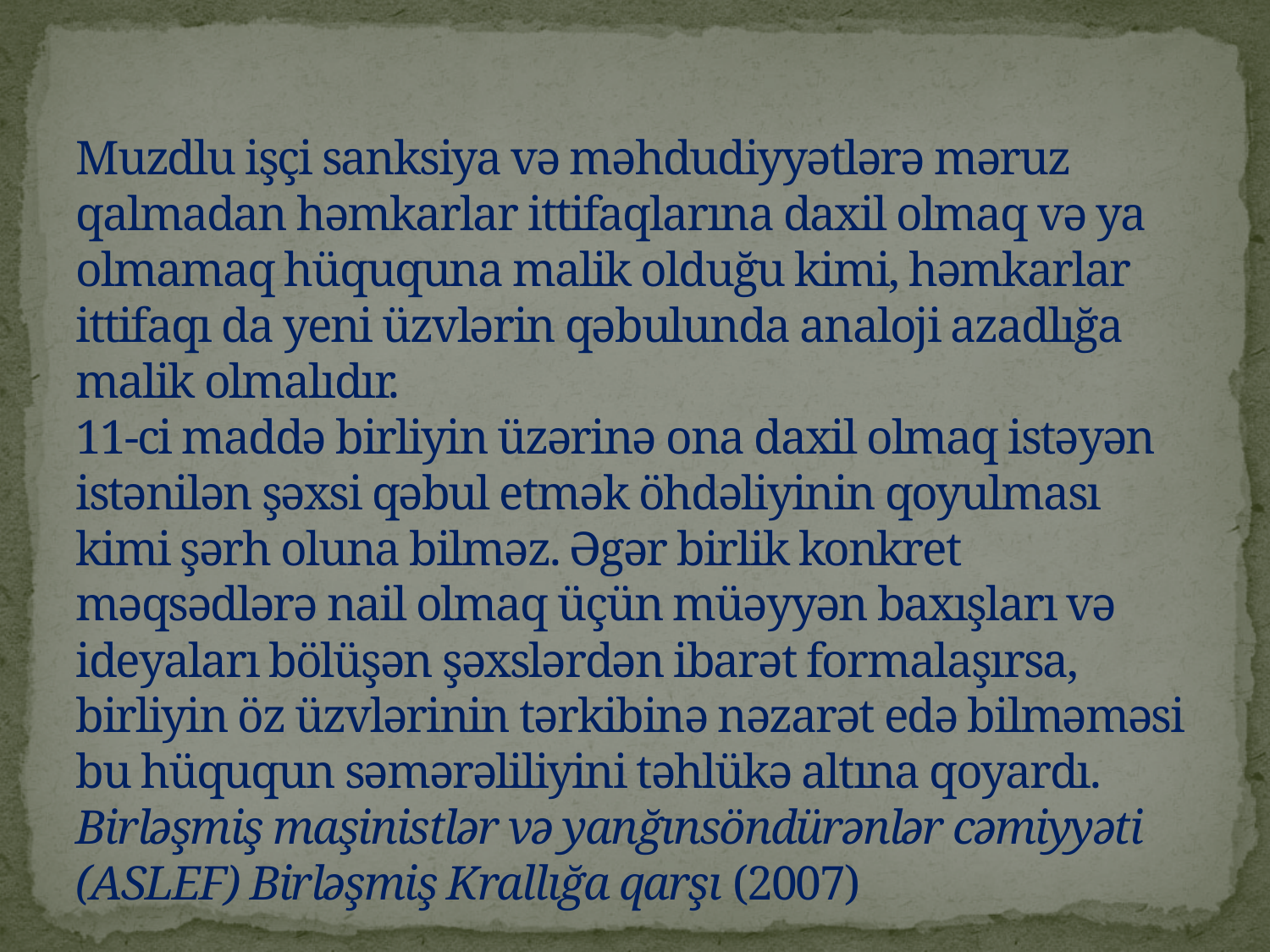

# Muzdlu işçi sanksiya və məhdudiyyətlərə məruz qalmadan həmkarlar ittifaqlarına daxil olmaq və ya olmamaq hüququna malik olduğu kimi, həmkarlar ittifaqı da yeni üzvlərin qəbulunda analoji azadlığa malik olmalıdır. 11-ci maddə birliyin üzərinə ona daxil olmaq istəyən istənilən şəxsi qəbul etmək öhdəliyinin qoyulması kimi şərh oluna bilməz. Əgər birlik konkret məqsədlərə nail olmaq üçün müəyyən baxışları və ideyaları bölüşən şəxslərdən ibarət formalaşırsa, birliyin öz üzvlərinin tərkibinə nəzarət edə bilməməsi bu hüququn səmərəliliyini təhlükə altına qoyardı. Birləşmiş maşinistlər və yanğınsöndürənlər cəmiyyəti (ASLEF) Birləşmiş Krallığa qarşı (2007)